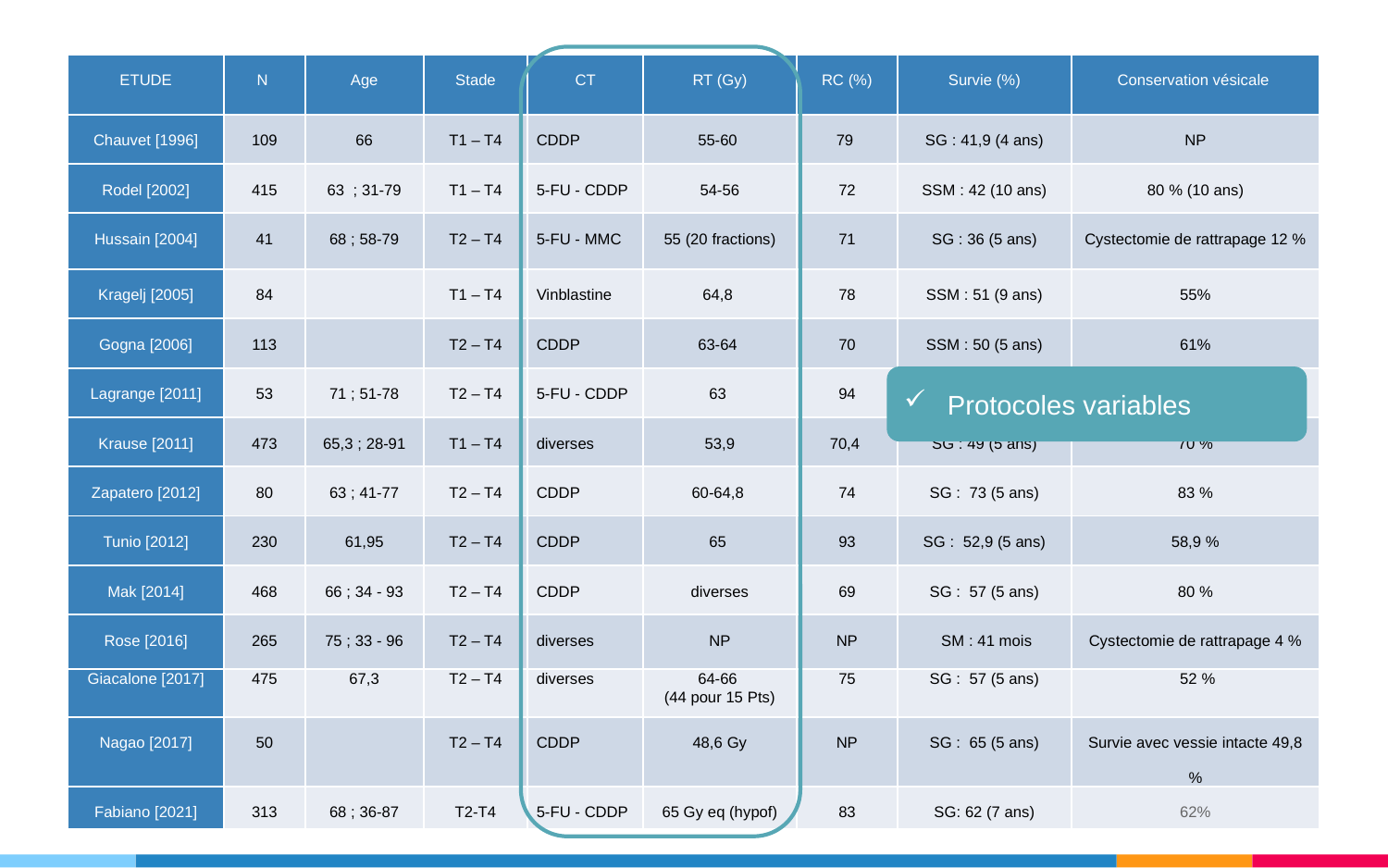

| ETUDE | N | Age | Stade | CT | RT (Gy) | RC (%) | Survie (%) | Conservation vésicale |
| --- | --- | --- | --- | --- | --- | --- | --- | --- |
| Chauvet [1996] | 109 | 66 | T1 – T4 | CDDP | 55-60 | 79 | SG : 41,9 (4 ans) | NP |
| Rodel [2002] | 415 | 63 ; 31-79 | T1 – T4 | 5-FU - CDDP | 54-56 | 72 | SSM : 42 (10 ans) | 80 % (10 ans) |
| Hussain [2004] | 41 | 68 ; 58-79 | T2 – T4 | 5-FU - MMC | 55 (20 fractions) | 71 | SG : 36 (5 ans) | Cystectomie de rattrapage 12 % |
| Kragelj [2005] | 84 |  | T1 – T4 | Vinblastine | 64,8 | 78 | SSM : 51 (9 ans) | 55% |
| Gogna [2006] | 113 |  | T2 – T4 | CDDP | 63-64 | 70 | SSM : 50 (5 ans) | 61% |
| Lagrange [2011] | 53 | 71 ; 51-78 | T2 – T4 | 5-FU - CDDP | 63 | 94 | SG : 36 (8 ans) | 67 % |
| Krause [2011] | 473 | 65,3 ; 28-91 | T1 – T4 | diverses | 53,9 | 70,4 | SG : 49 (5 ans) | 70 % |
| Zapatero [2012] | 80 | 63 ; 41-77 | T2 – T4 | CDDP | 60-64,8 | 74 | SG : 73 (5 ans) | 83 % |
| Tunio [2012] | 230 | 61,95 | T2 – T4 | CDDP | 65 | 93 | SG : 52,9 (5 ans) | 58,9 % |
| Mak [2014] | 468 | 66 ; 34 - 93 | T2 – T4 | CDDP | diverses | 69 | SG : 57 (5 ans) | 80 % |
| Rose [2016] | 265 | 75 ; 33 - 96 | T2 – T4 | diverses | NP | NP | SM : 41 mois | Cystectomie de rattrapage 4 % |
| Giacalone [2017] | 475 | 67,3 | T2 – T4 | diverses | 64-66 (44 pour 15 Pts) | 75 | SG : 57 (5 ans) | 52 % |
| Nagao [2017] | 50 |  | T2 – T4 | CDDP | 48,6 Gy | NP | SG : 65 (5 ans) | Survie avec vessie intacte 49,8 % |
| Fabiano [2021] | 313 | 68 ; 36-87 | T2-T4 | 5-FU - CDDP | 65 Gy eq (hypof) | 83 | SG: 62 (7 ans) | 62% |
Protocoles variables